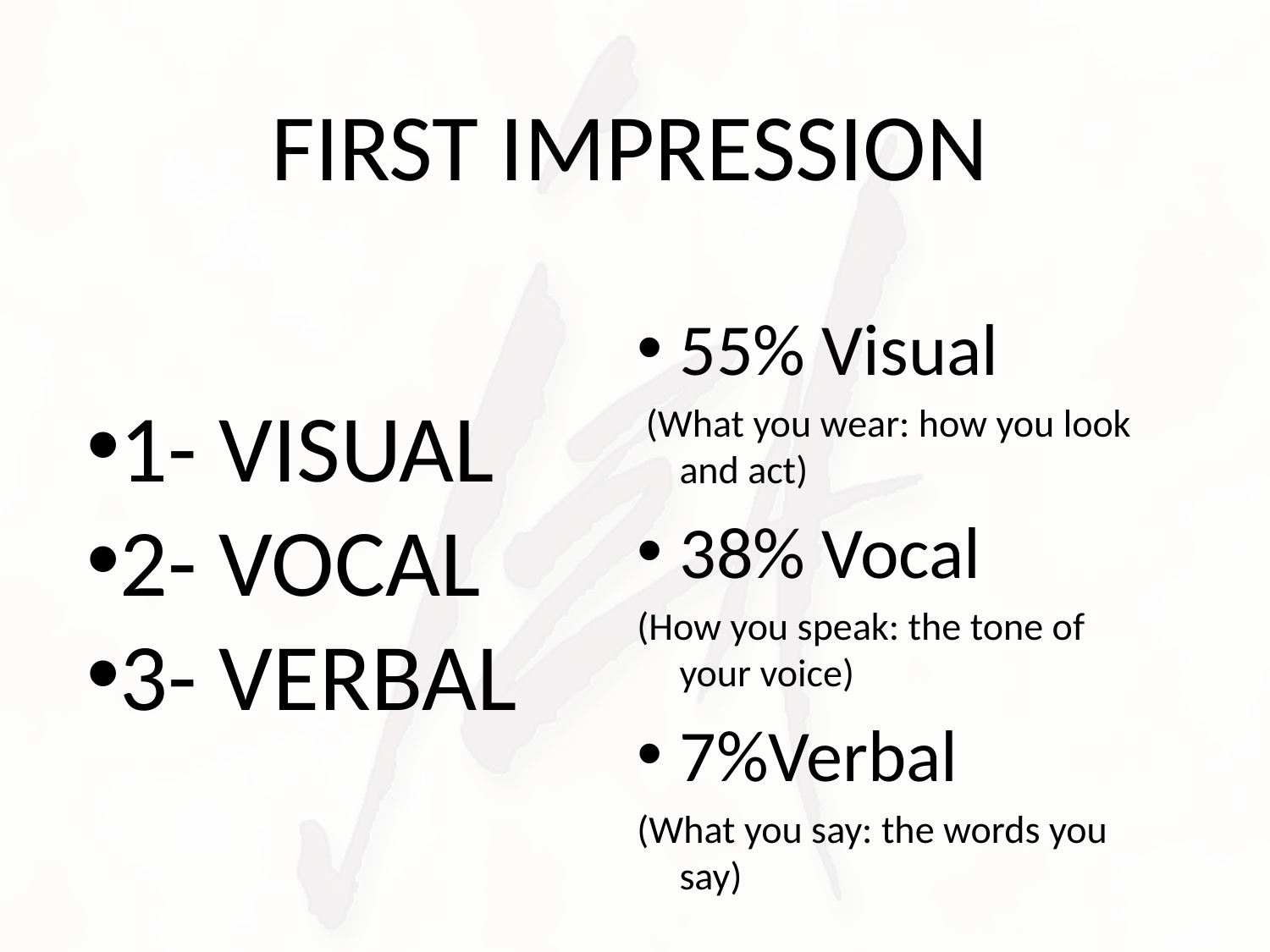

# FIRST IMPRESSION
55% Visual
 (What you wear: how you look and act)
38% Vocal
(How you speak: the tone of your voice)
7%Verbal
(What you say: the words you say)

1- VISUAL
2- VOCAL
3- VERBAL